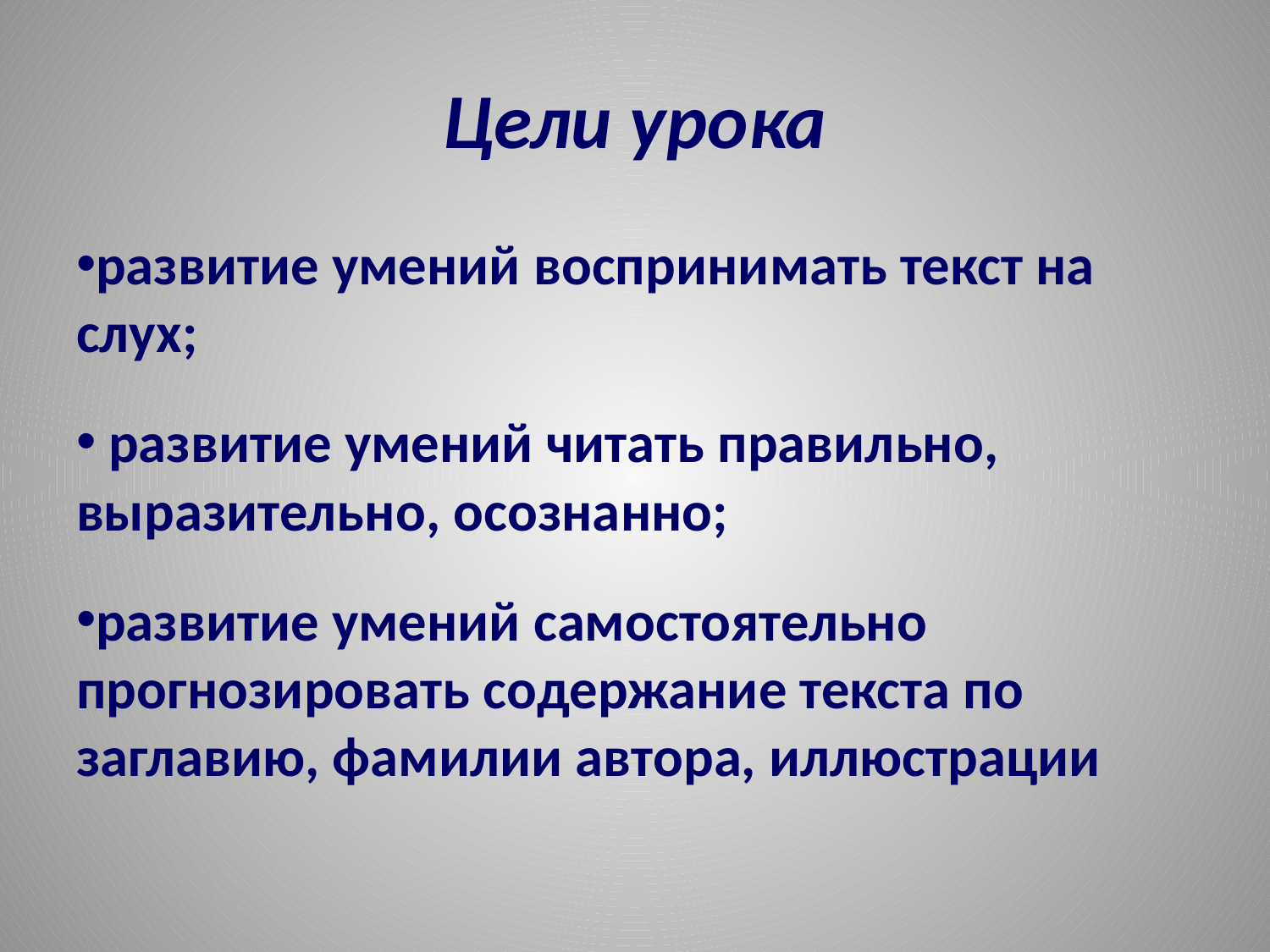

# Цели урока
развитие умений воспринимать текст на слух;

 развитие умений читать правильно, выразительно, осознанно;

развитие умений самостоятельно прогнозировать содержание текста по заглавию, фамилии автора, иллюстрации